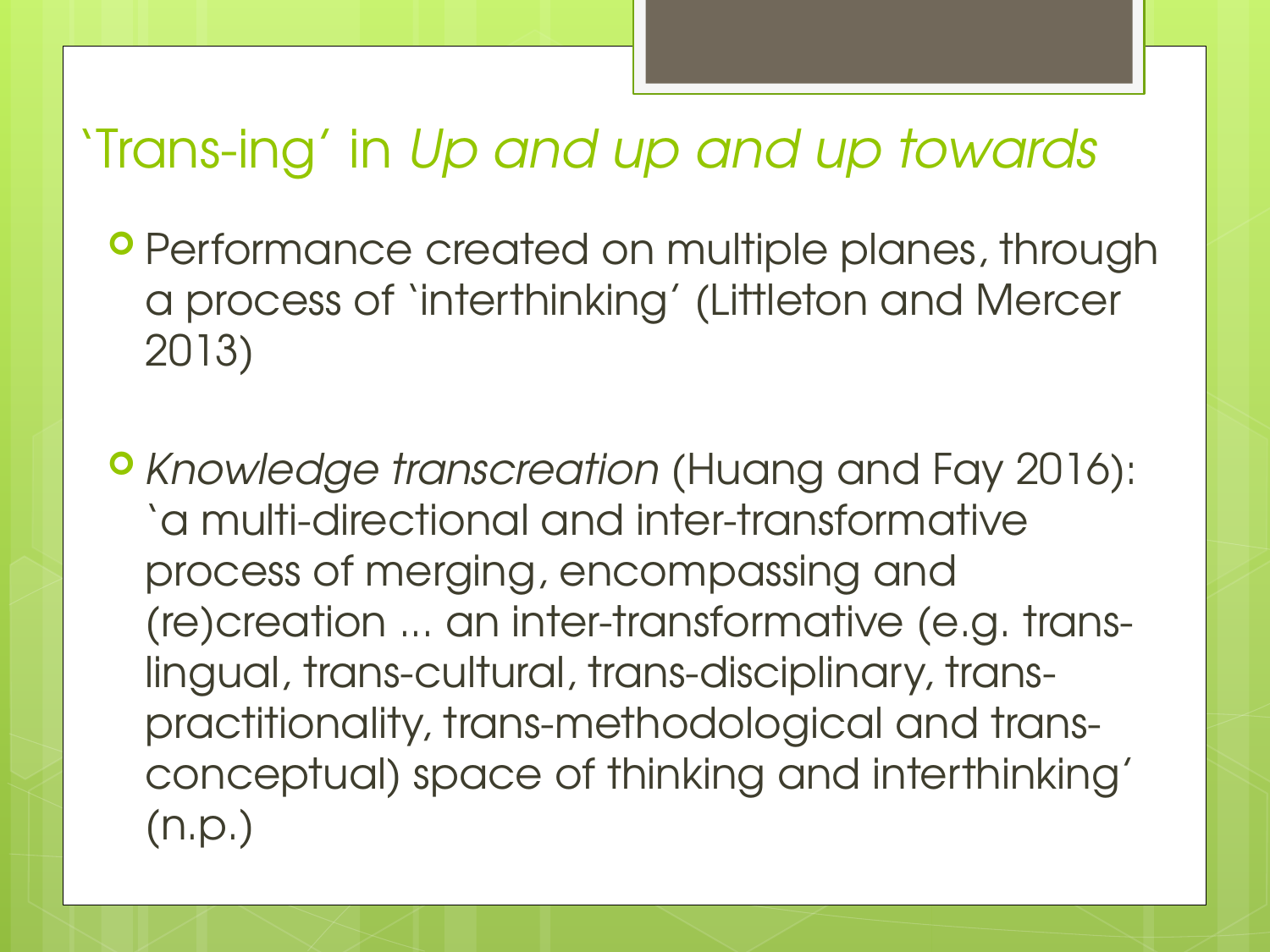

# ‘Trans-ing’ in Up and up and up towards
Performance created on multiple planes, through a process of ‘interthinking’ (Littleton and Mercer 2013)

Knowledge transcreation (Huang and Fay 2016): ‘a multi-directional and inter-transformative process of merging, encompassing and (re)creation ... an inter-transformative (e.g. trans-lingual, trans-cultural, trans-disciplinary, trans-practitionality, trans-methodological and trans-conceptual) space of thinking and interthinking’ (n.p.)